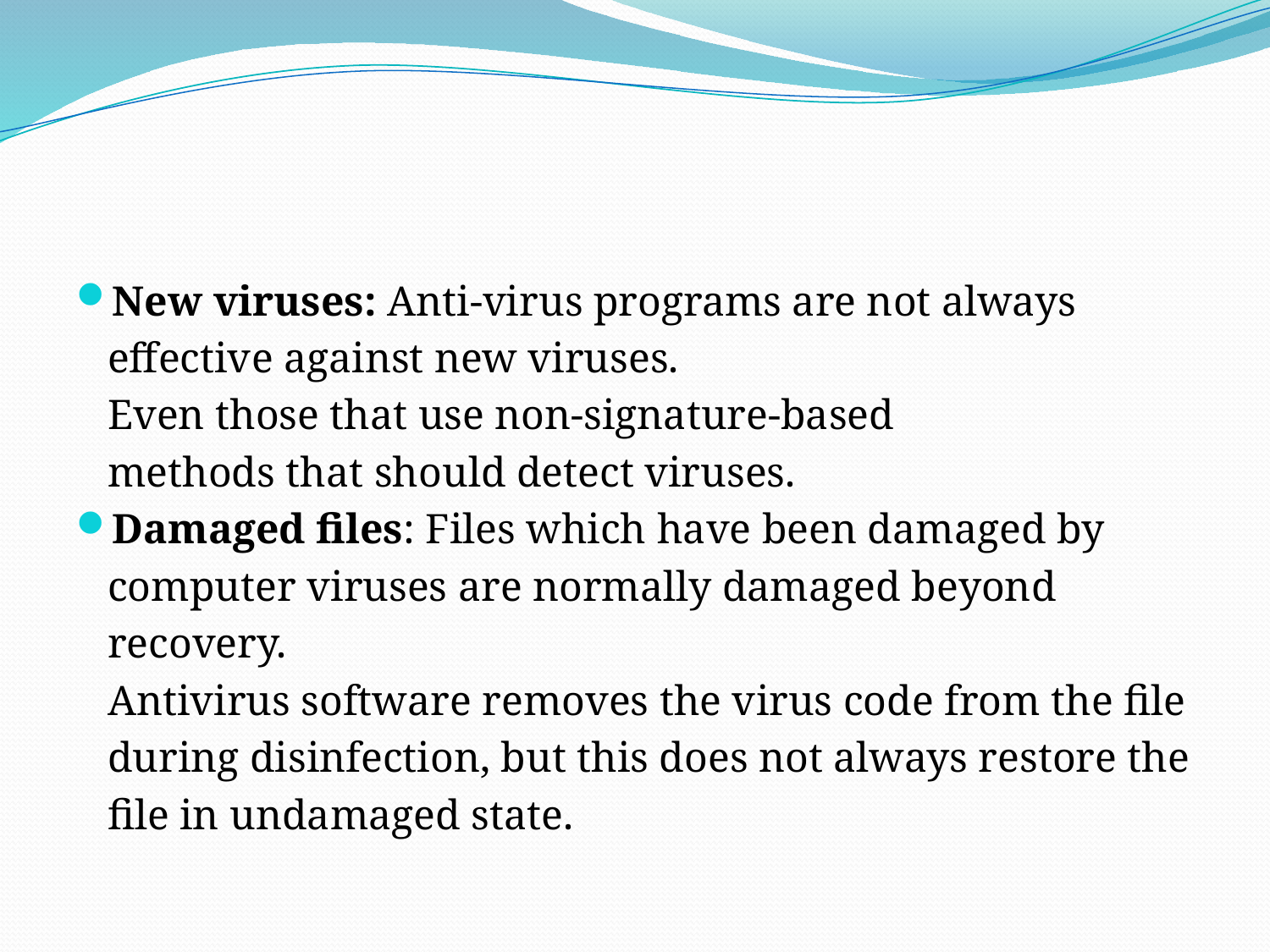

#
New viruses: Anti-virus programs are not always
   effective against new viruses.
   Even those that use non-signature-based
   methods that should detect viruses.
Damaged files: Files which have been damaged by
   computer viruses are normally damaged beyond
   recovery.
   Antivirus software removes the virus code from the file
   during disinfection, but this does not always restore the
   file in undamaged state.